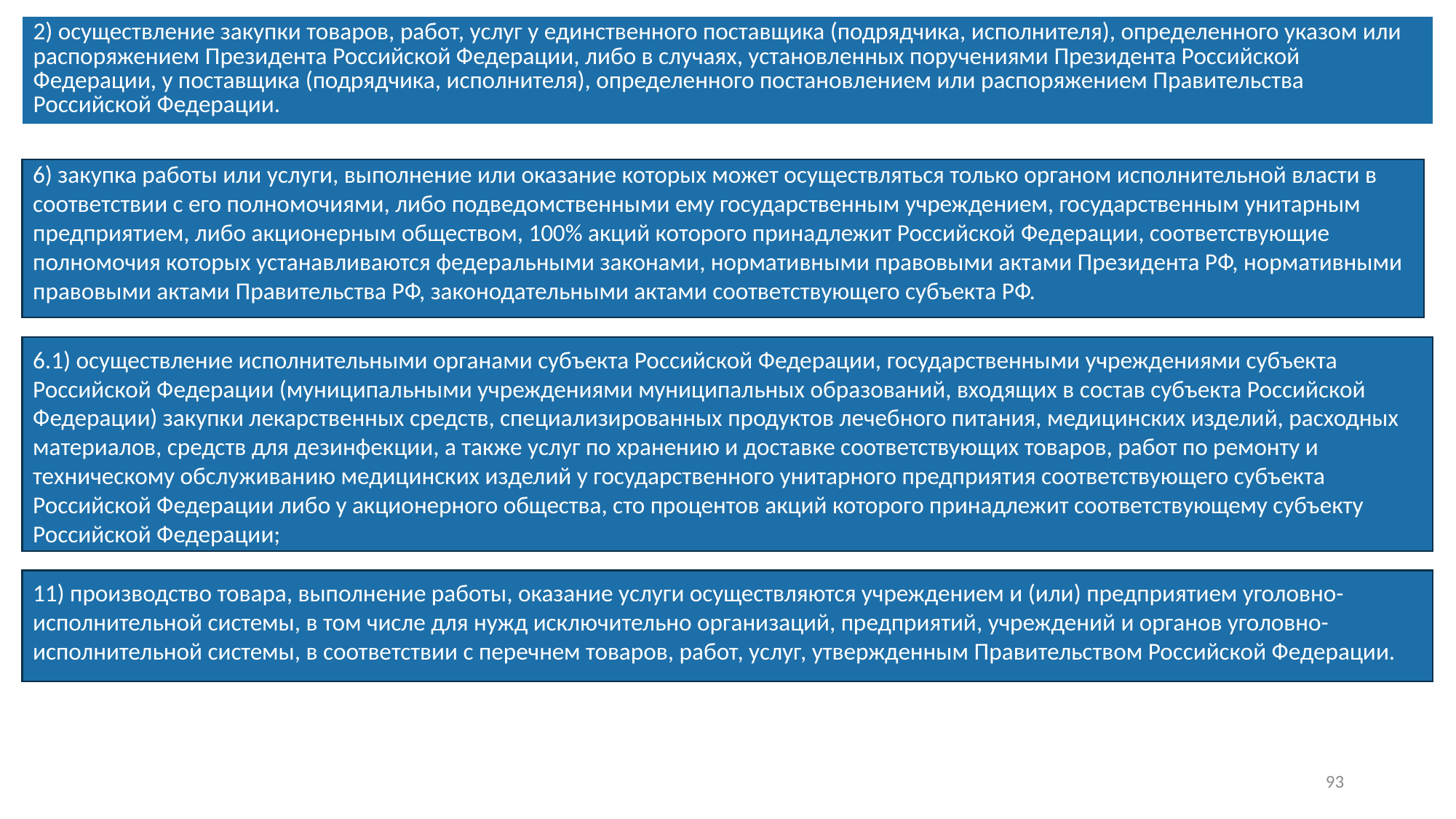

| 2) осуществление закупки товаров, работ, услуг у единственного поставщика (подрядчика, исполнителя), определенного указом или распоряжением Президента Российской Федерации, либо в случаях, установленных поручениями Президента Российской Федерации, у поставщика (подрядчика, исполнителя), определенного постановлением или распоряжением Правительства Российской Федерации. |
| --- |
6) закупка работы или услуги, выполнение или оказание которых может осуществляться только органом исполнительной власти в соответствии с его полномочиями, либо подведомственными ему государственным учреждением, государственным унитарным предприятием, либо акционерным обществом, 100% акций которого принадлежит Российской Федерации, соответствующие полномочия которых устанавливаются федеральными законами, нормативными правовыми актами Президента РФ, нормативными правовыми актами Правительства РФ, законодательными актами соответствующего субъекта РФ.

6.1) осуществление исполнительными органами субъекта Российской Федерации, государственными учреждениями субъекта Российской Федерации (муниципальными учреждениями муниципальных образований, входящих в состав субъекта Российской Федерации) закупки лекарственных средств, специализированных продуктов лечебного питания, медицинских изделий, расходных материалов, средств для дезинфекции, а также услуг по хранению и доставке соответствующих товаров, работ по ремонту и техническому обслуживанию медицинских изделий у государственного унитарного предприятия соответствующего субъекта Российской Федерации либо у акционерного общества, сто процентов акций которого принадлежит соответствующему субъекту Российской Федерации;

11) производство товара, выполнение работы, оказание услуги осуществляются учреждением и (или) предприятием уголовно-исполнительной системы, в том числе для нужд исключительно организаций, предприятий, учреждений и органов уголовно-исполнительной системы, в соответствии с перечнем товаров, работ, услуг, утвержденным Правительством Российской Федерации.
93